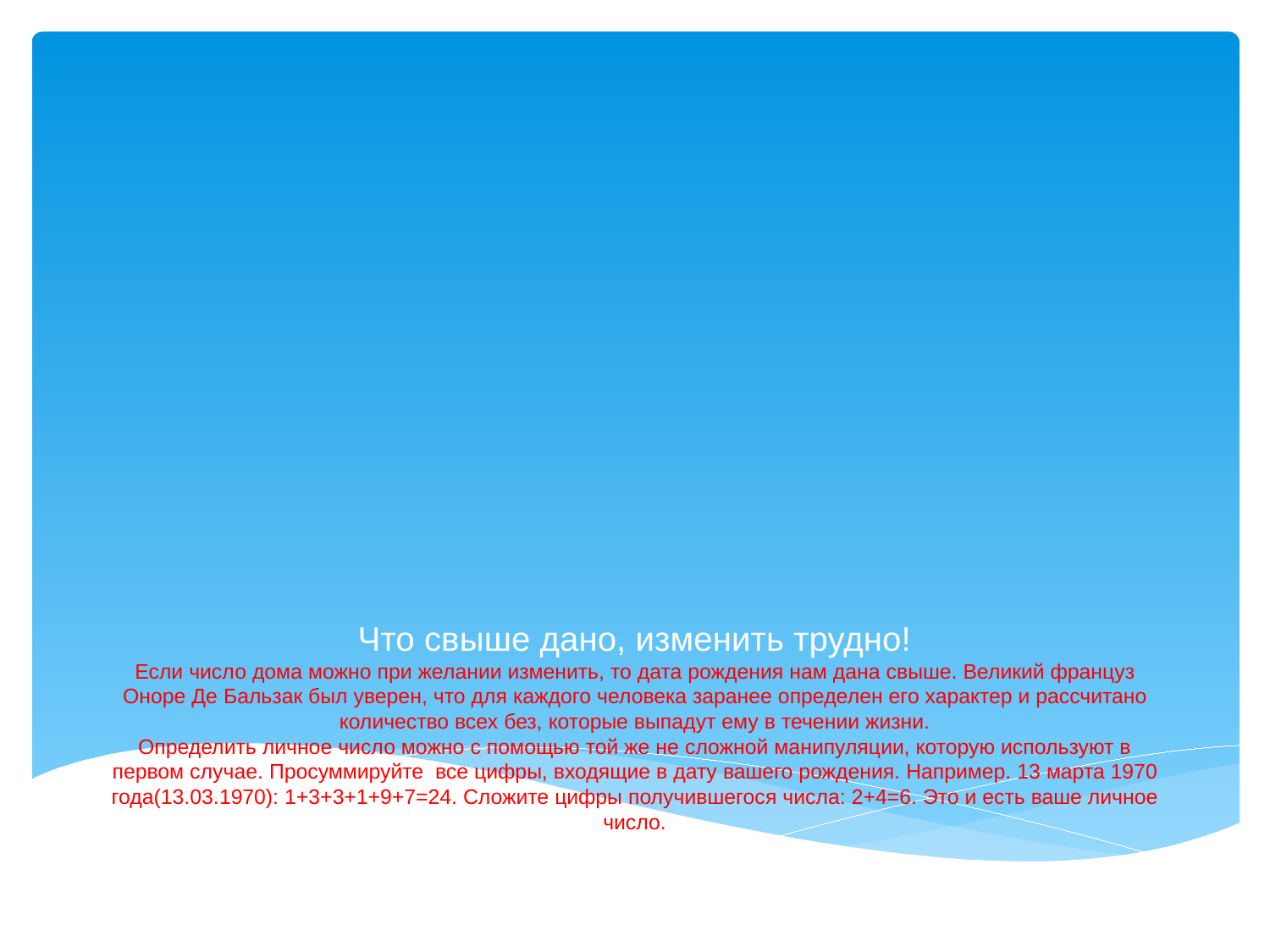

# Что свыше дано, изменить трудно! Если число дома можно при желании изменить, то дата рождения нам дана свыше. Великий француз Оноре Де Бальзак был уверен, что для каждого человека заранее определен его характер и рассчитано количество всех без, которые выпадут ему в течении жизни. Определить личное число можно с помощью той же не сложной манипуляции, которую используют в первом случае. Просуммируйте  все цифры, входящие в дату вашего рождения. Например. 13 марта 1970 года(13.03.1970): 1+3+3+1+9+7=24. Сложите цифры получившегося числа: 2+4=6. Это и есть ваше личное число.